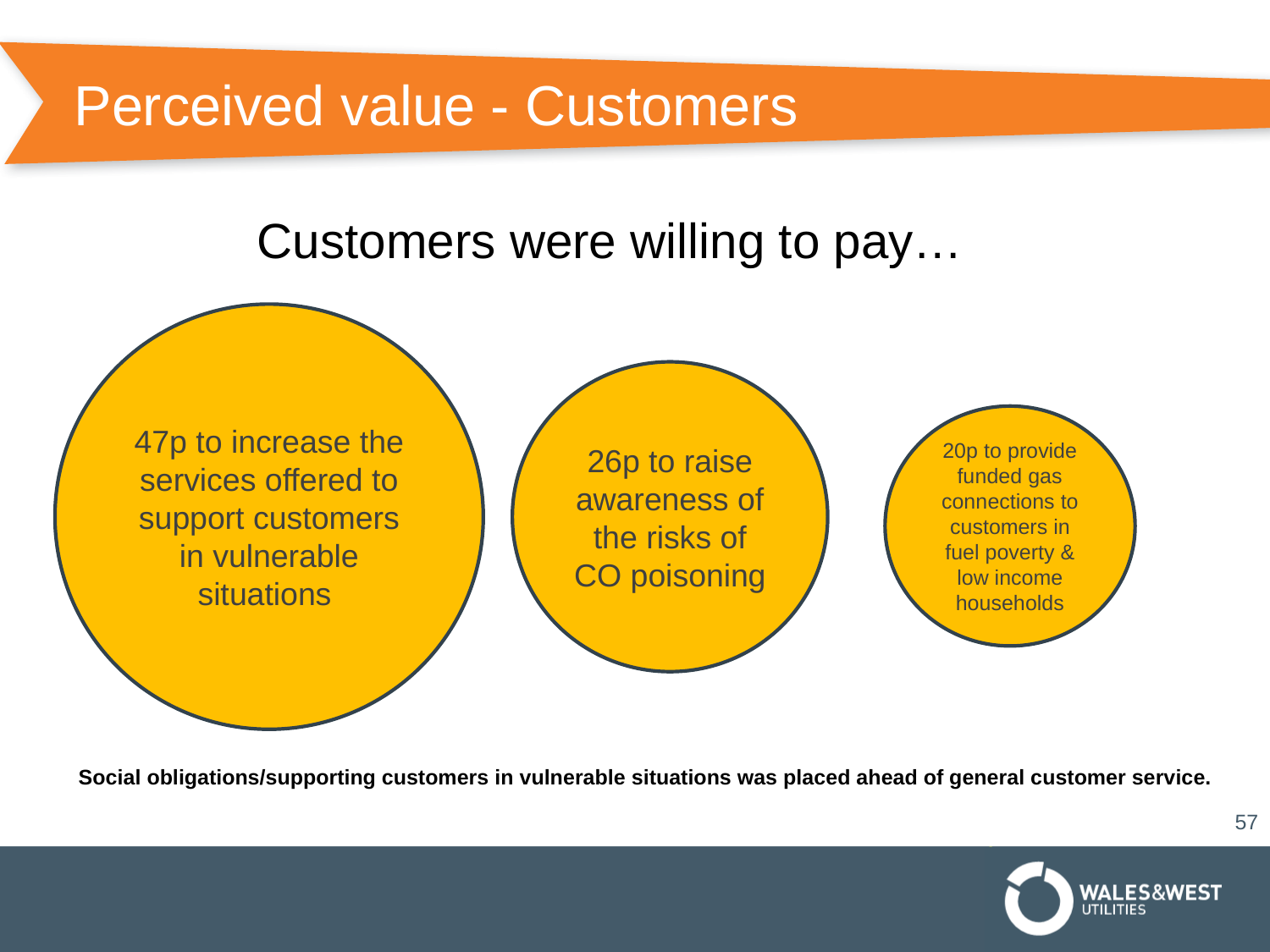

# Perceived value - Customers
Customers were willing to pay…
47p to increase the services offered to support customers in vulnerable situations
26p to raise awareness of the risks of CO poisoning
20p to provide funded gas connections to customers in fuel poverty & low income households
Social obligations/supporting customers in vulnerable situations was placed ahead of general customer service.
57